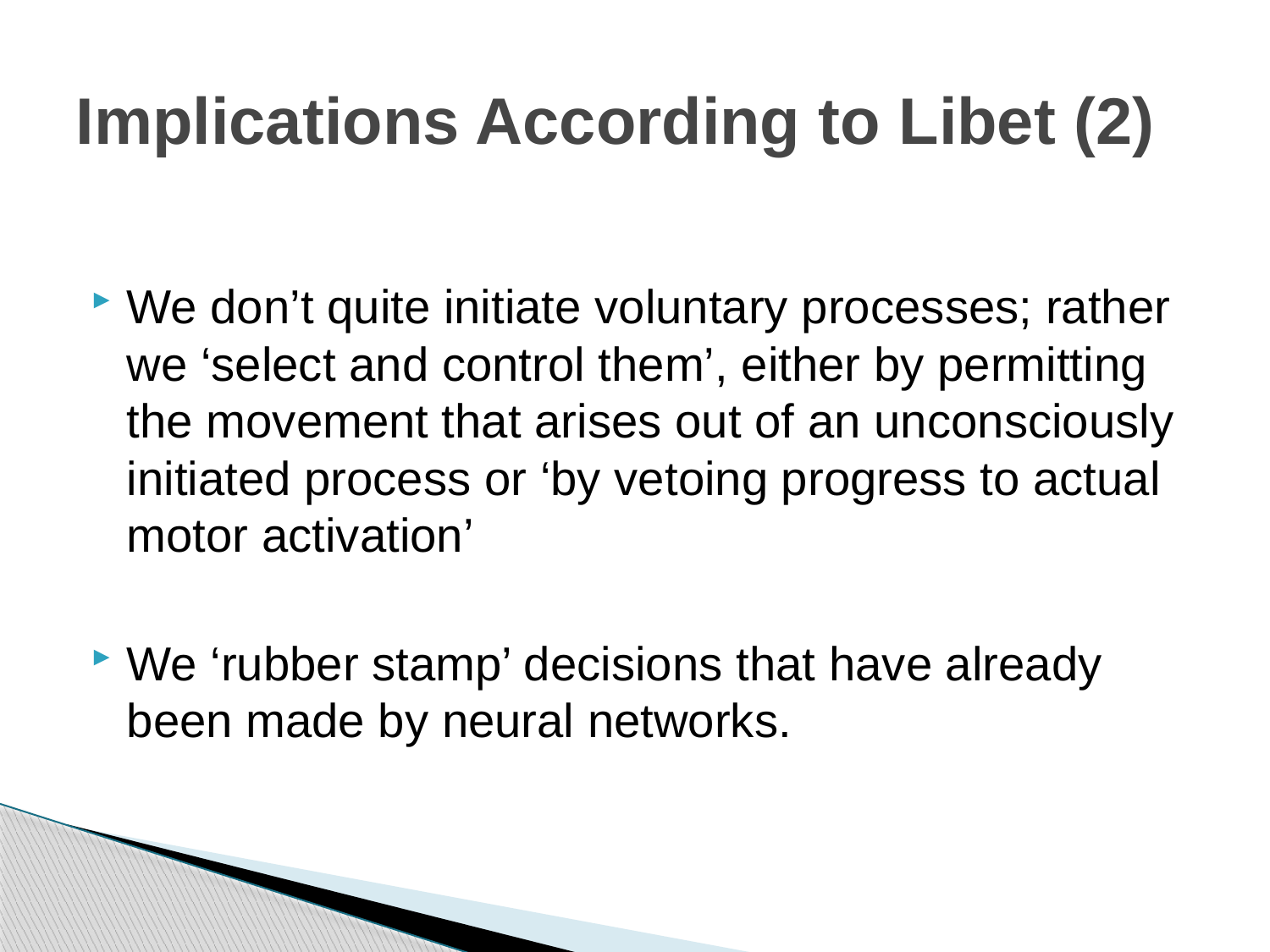

# Implications According to Libet (2)

We don’t quite initiate voluntary processes; rather we ‘select and control them’, either by permitting the movement that arises out of an unconsciously initiated process or ‘by vetoing progress to actual motor activation’

We ‘rubber stamp’ decisions that have already been made by neural networks.